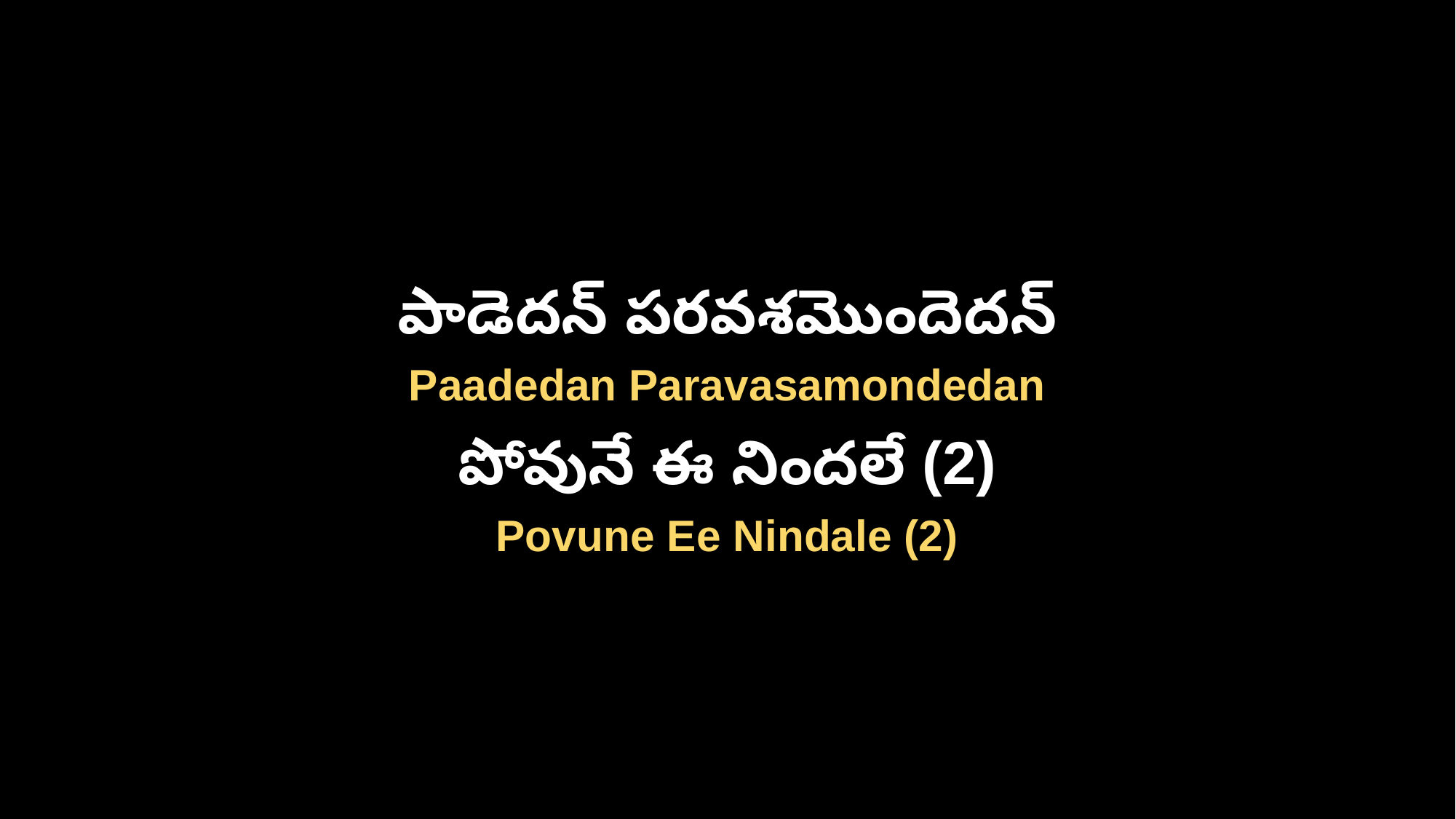

పాడెదన్ పరవశమొందెదన్
Paadedan Paravasamondedan
పోవునే ఈ నిందలే (2)
Povune Ee Nindale (2)